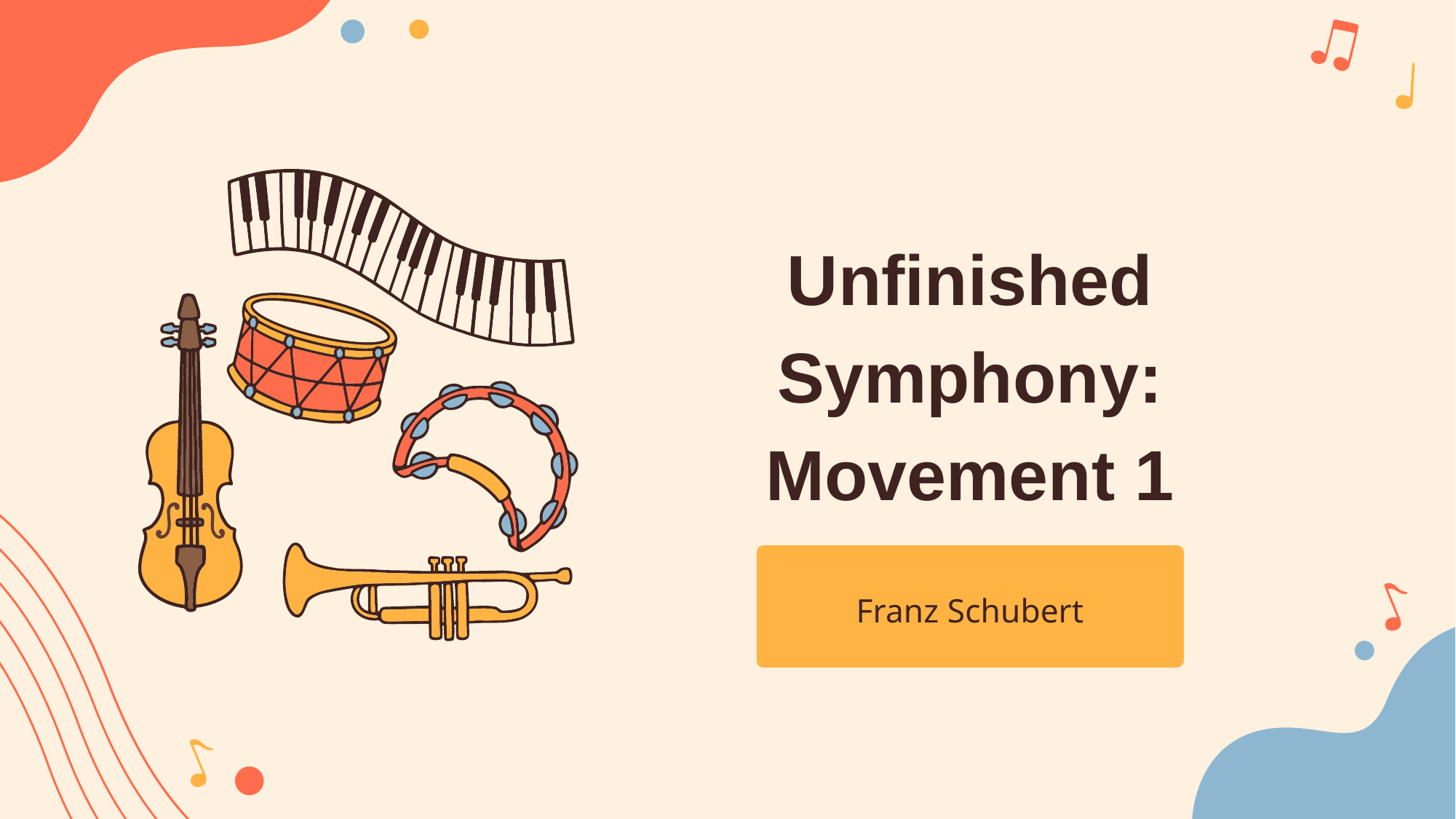

# Unfinished Symphony: Movement 1

Franz Schubert